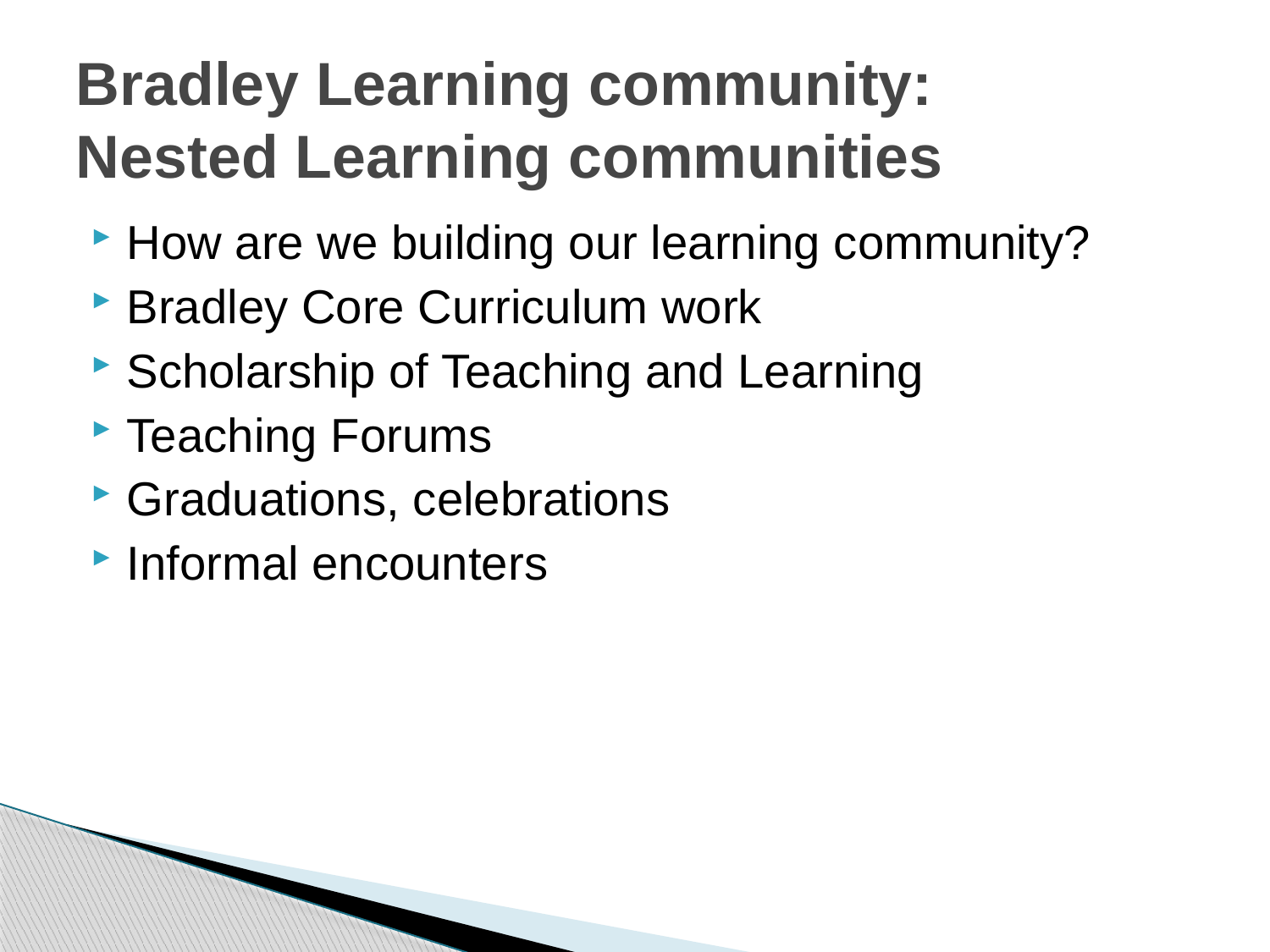

# Bradley Learning community: Nested Learning communities
How are we building our learning community?
Bradley Core Curriculum work
Scholarship of Teaching and Learning
Teaching Forums
Graduations, celebrations
Informal encounters